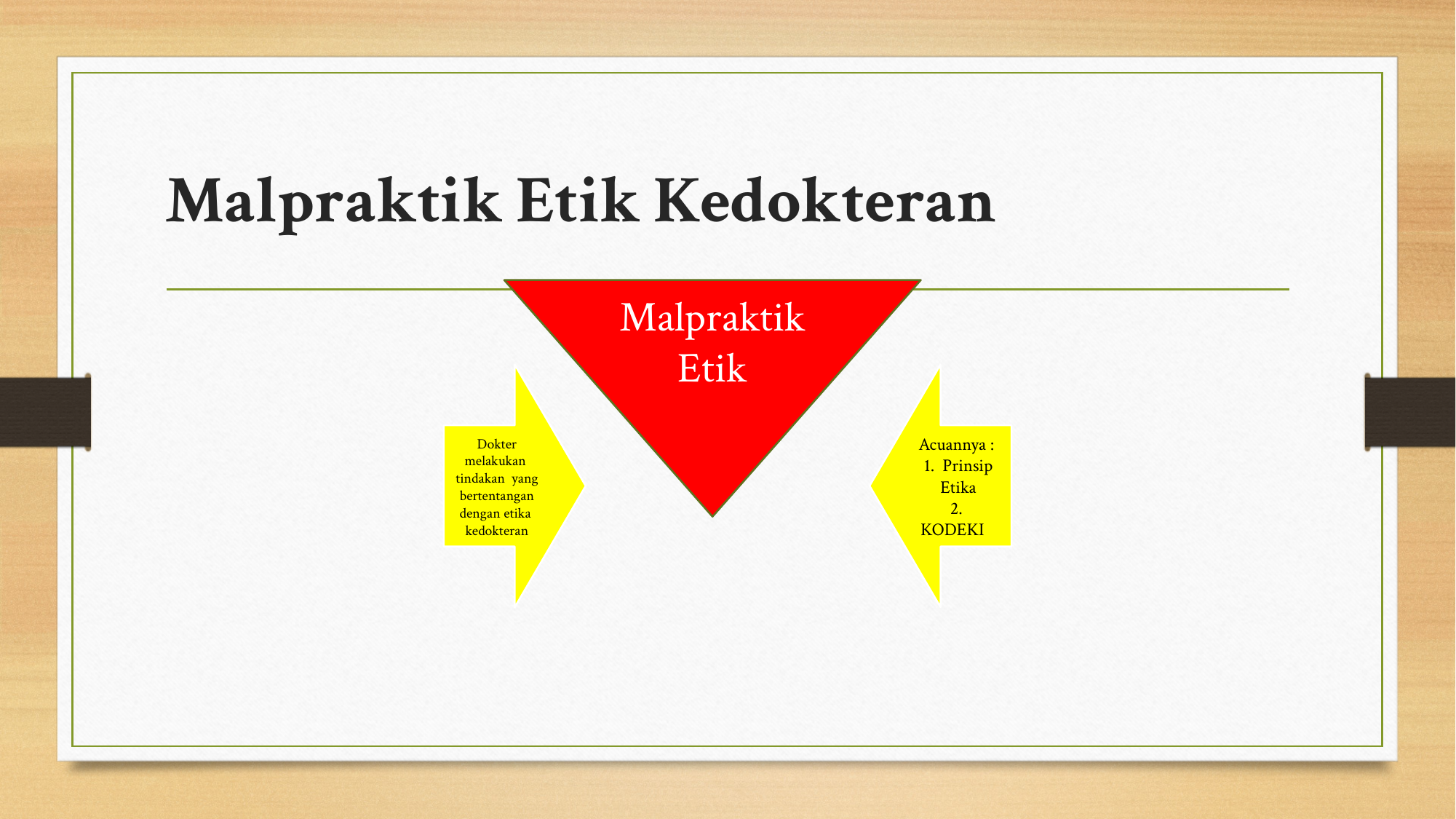

# Malpraktik Etik Kedokteran
Dokter melakukan  tindakan  yang bertentangan dengan etika  kedokteran
Acuannya :
1.  Prinsip Etika
2.  KODEKI
Malpraktik
Etik